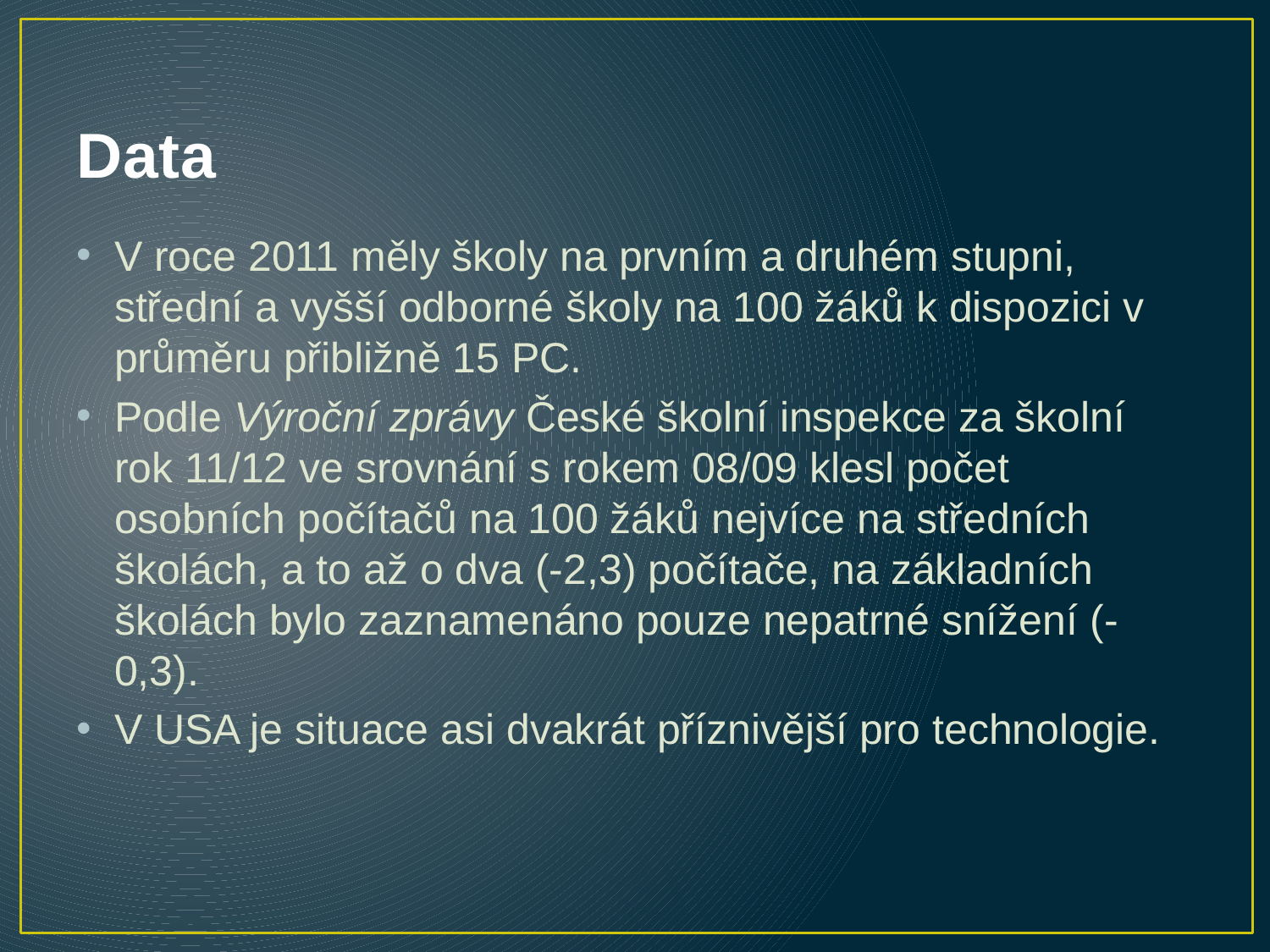

# Data
V roce 2011 měly školy na prvním a druhém stupni, střední a vyšší odborné školy na 100 žáků k dispozici v průměru přibližně 15 PC.
Podle Výroční zprávy České školní inspekce za školní rok 11/12 ve srovnání s rokem 08/09 klesl počet osobních počítačů na 100 žáků nejvíce na středních školách, a to až o dva (-2,3) počítače, na základních školách bylo zaznamenáno pouze nepatrné snížení (-0,3).
V USA je situace asi dvakrát příznivější pro technologie.